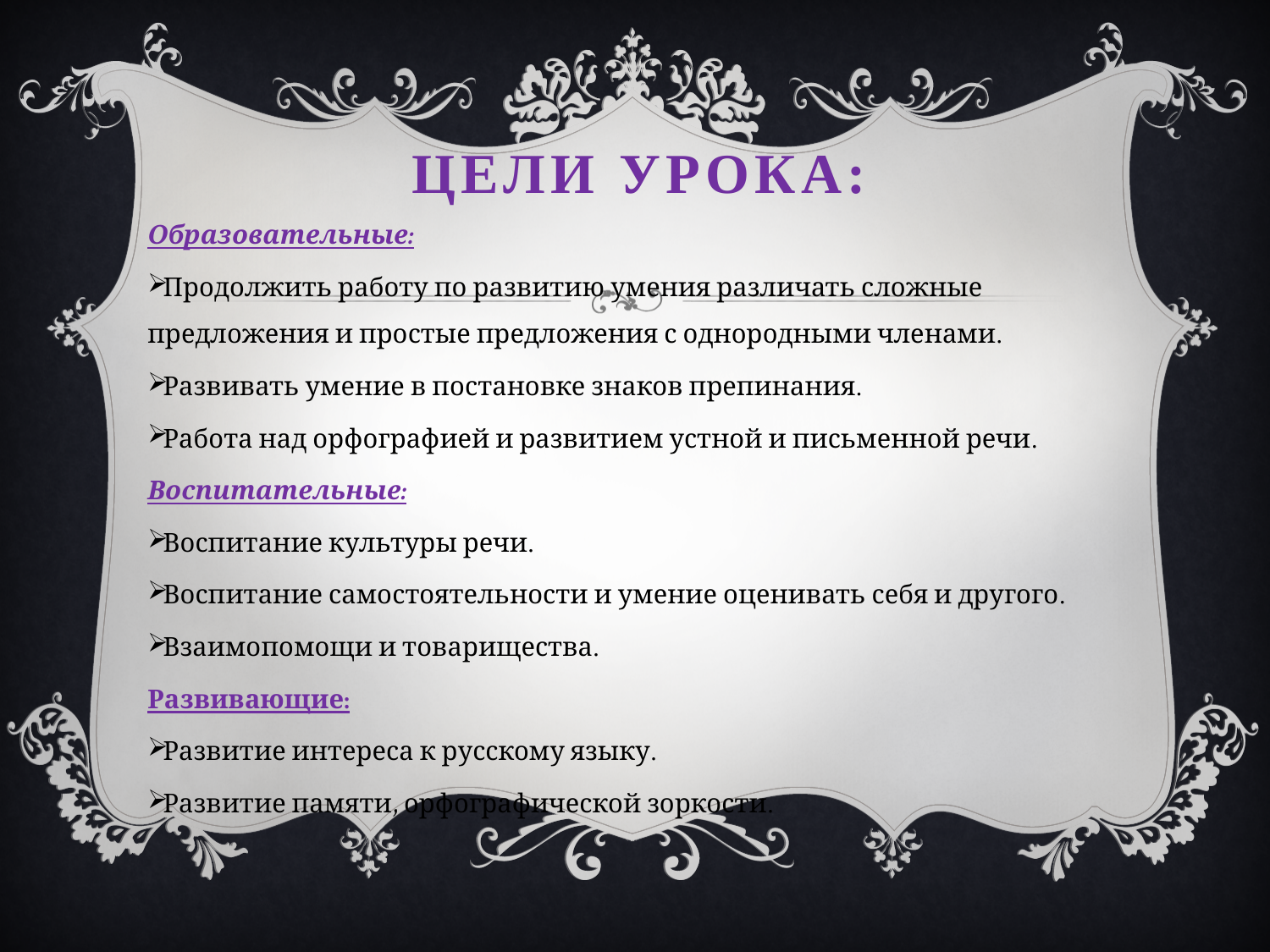

# Цели урока:
Образовательные:
Продолжить работу по развитию умения различать сложные предложения и простые предложения с однородными членами.
Развивать умение в постановке знаков препинания.
Работа над орфографией и развитием устной и письменной речи.
Воспитательные:
Воспитание культуры речи.
Воспитание самостоятельности и умение оценивать себя и другого.
Взаимопомощи и товарищества.
Развивающие:
Развитие интереса к русскому языку.
Развитие памяти, орфографической зоркости.